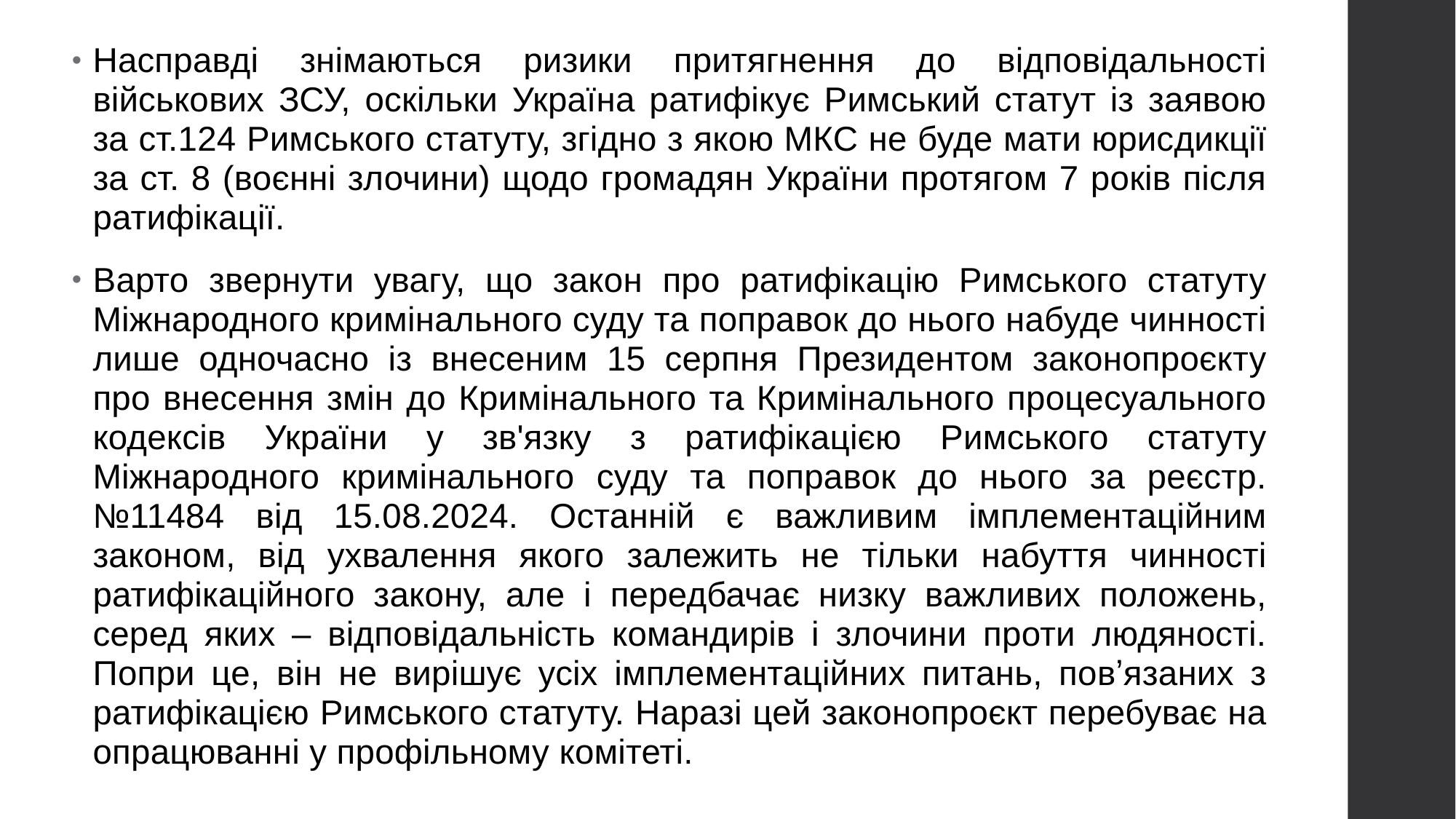

Насправді знімаються ризики притягнення до відповідальності військових ЗСУ, оскільки Україна ратифікує Римський статут із заявою за ст.124 Римського статуту, згідно з якою МКС не буде мати юрисдикції за ст. 8 (воєнні злочини) щодо громадян України протягом 7 років після ратифікації.
Варто звернути увагу, що закон про ратифікацію Римського статуту Міжнародного кримінального суду та поправок до нього набуде чинності лише одночасно із внесеним 15 серпня Президентом законопроєкту про внесення змін до Кримінального та Кримінального процесуального кодексів України у зв'язку з ратифікацією Римського статуту Міжнародного кримінального суду та поправок до нього за реєстр. №11484 від 15.08.2024. Останній є важливим імплементаційним законом, від ухвалення якого залежить не тільки набуття чинності ратифікаційного закону, але і передбачає низку важливих положень, серед яких – відповідальність командирів і злочини проти людяності. Попри це, він не вирішує усіх імплементаційних питань, повʼязаних з ратифікацією Римського статуту. Наразі цей законопроєкт перебуває на опрацюванні у профільному комітеті.